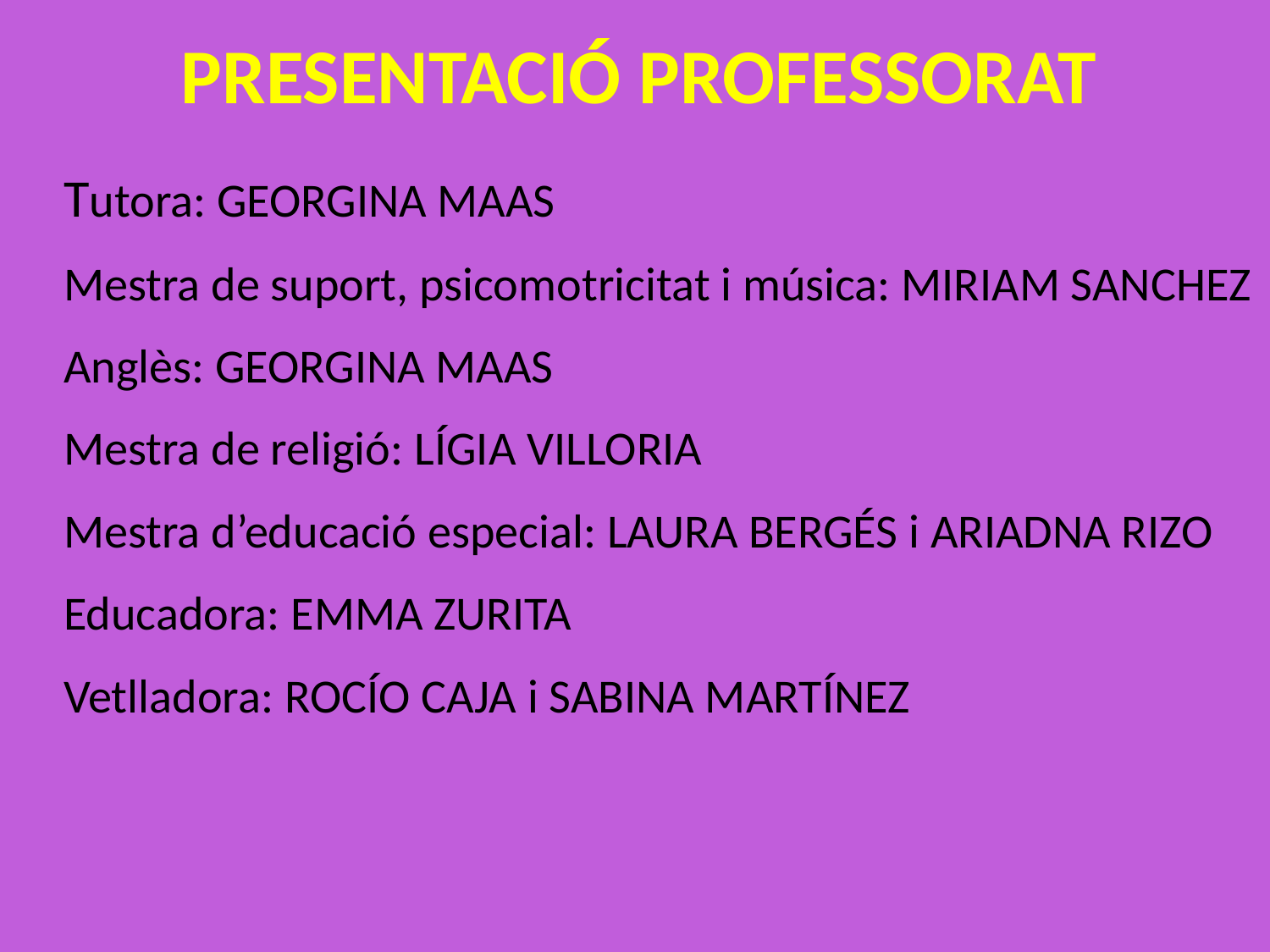

# PRESENTACIÓ PROFESSORAT
Tutora: GEORGINA MAAS

Mestra de suport, psicomotricitat i música: MIRIAM SANCHEZ

Anglès: GEORGINA MAAS

Mestra de religió: LÍGIA VILLORIA

Mestra d’educació especial: LAURA BERGÉS i ARIADNA RIZO

Educadora: EMMA ZURITA

Vetlladora: ROCÍO CAJA i SABINA MARTÍNEZ